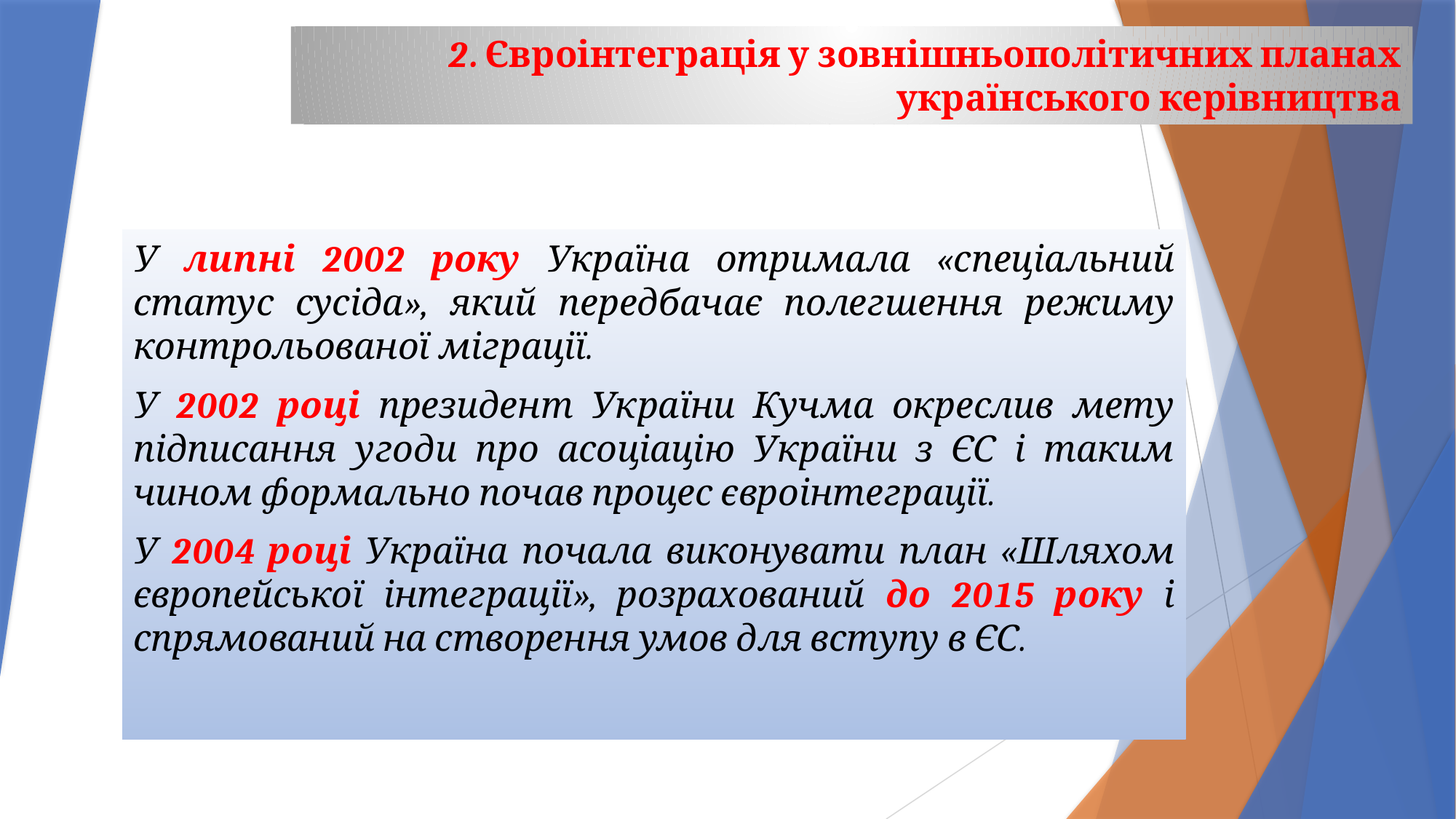

# 2. Євроінтеграція у зовнішньополітичних планах українського керівництва
У липні 2002 року Україна отримала «спеціальний статус сусіда», який передбачає полегшення режиму контрольованої міграції.
У 2002 році президент України Кучма окреслив мету підписання угоди про асоціацію України з ЄС і таким чином формально почав процес євроінтеграції.
У 2004 році Україна почала виконувати план «Шляхом європейської інтеграції», розрахований до 2015 року і спрямований на створення умов для вступу в ЄС.